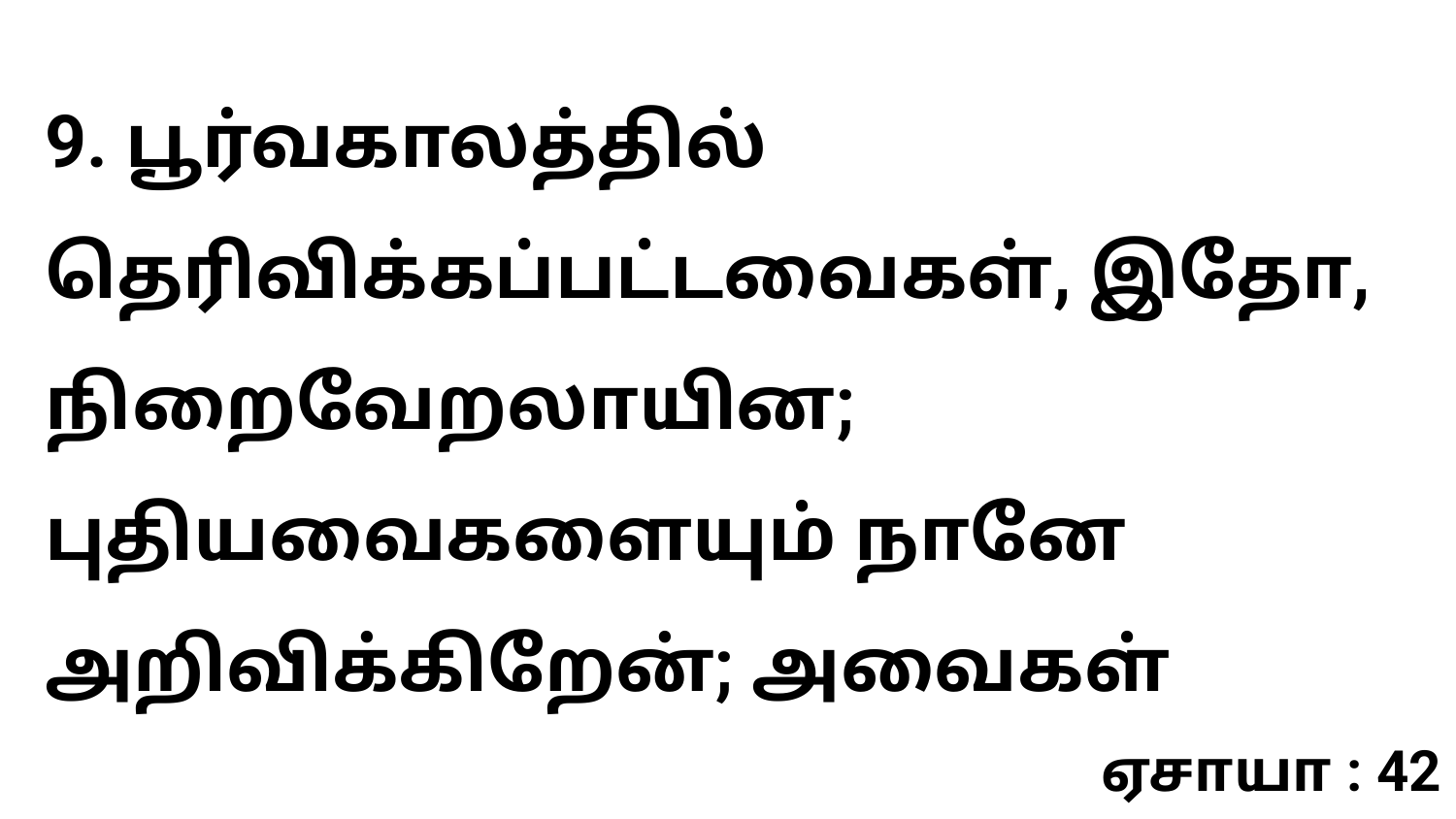

9. பூர்வகாலத்தில் தெரிவிக்கப்பட்டவைகள், இதோ, நிறைவேறலாயின; புதியவைகளையும் நானே அறிவிக்கிறேன்; அவைகள்
ஏசாயா : 42